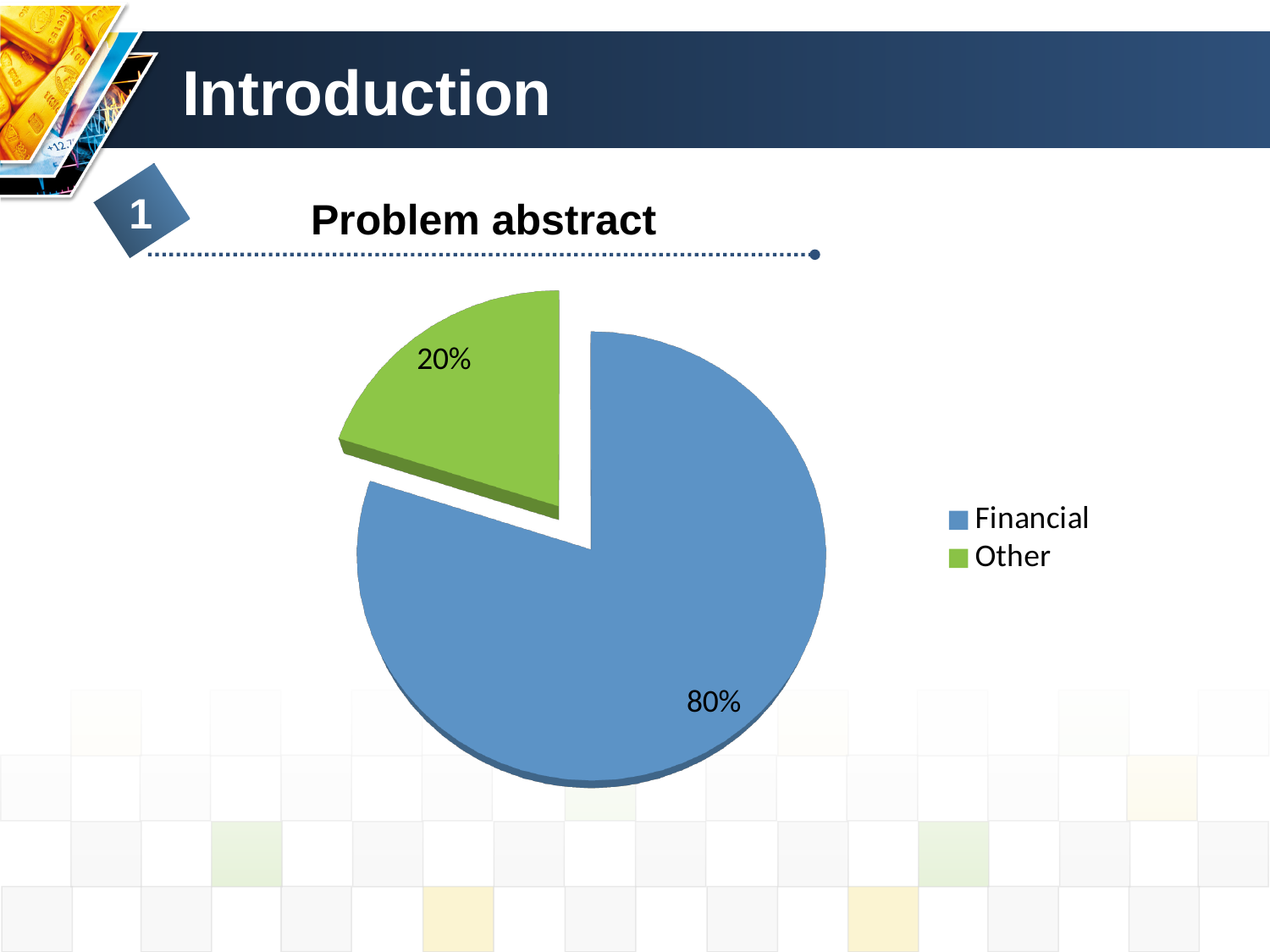

# Introduction

1
Problem abstract

[unsupported chart]